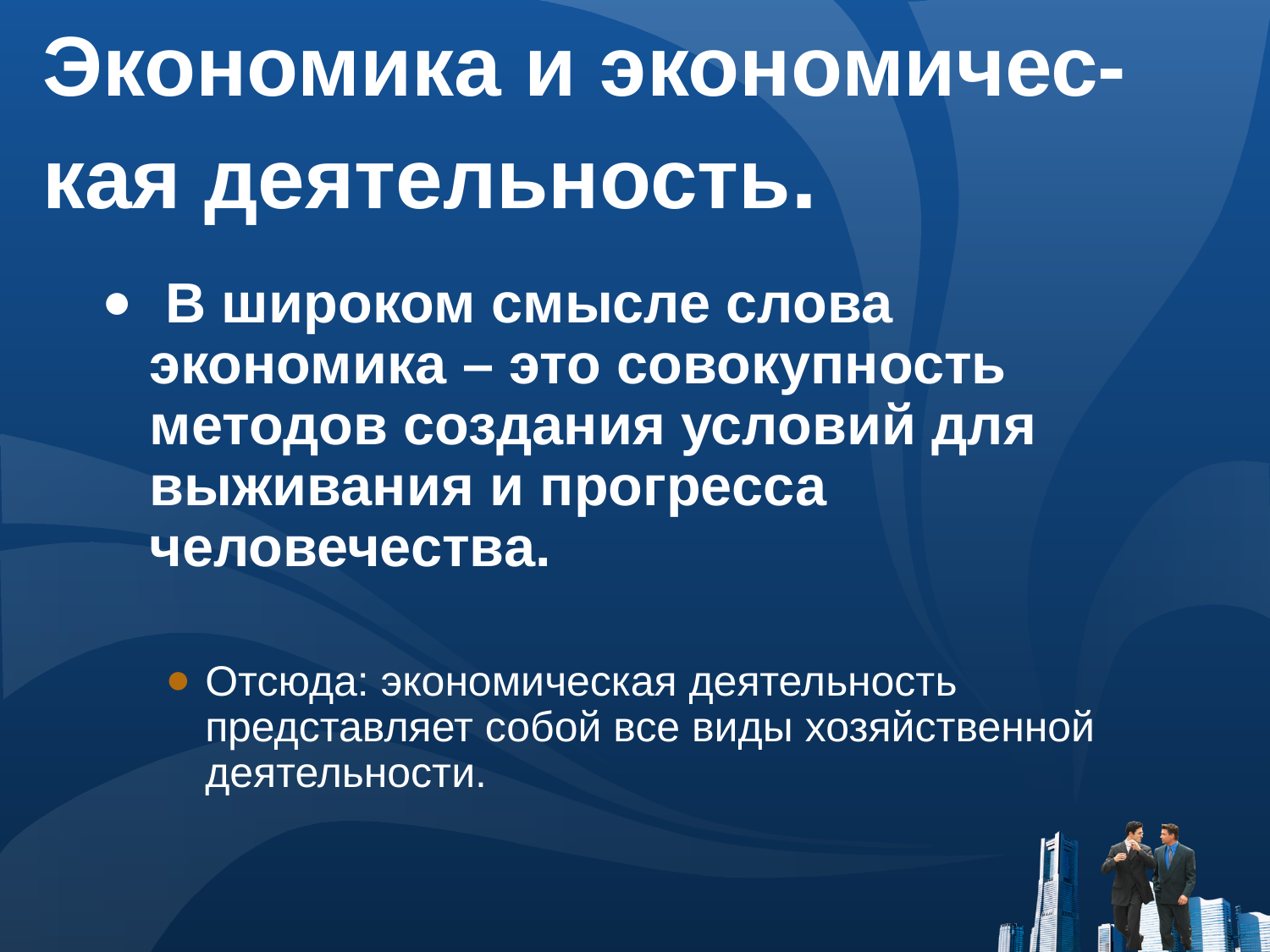

# Экономика и экономичес-кая деятельность.
 В широком смысле слова экономика – это совокупность методов создания условий для выживания и прогресса человечества.

Отсюда: экономическая деятельность представляет собой все виды хозяйственной деятельности.